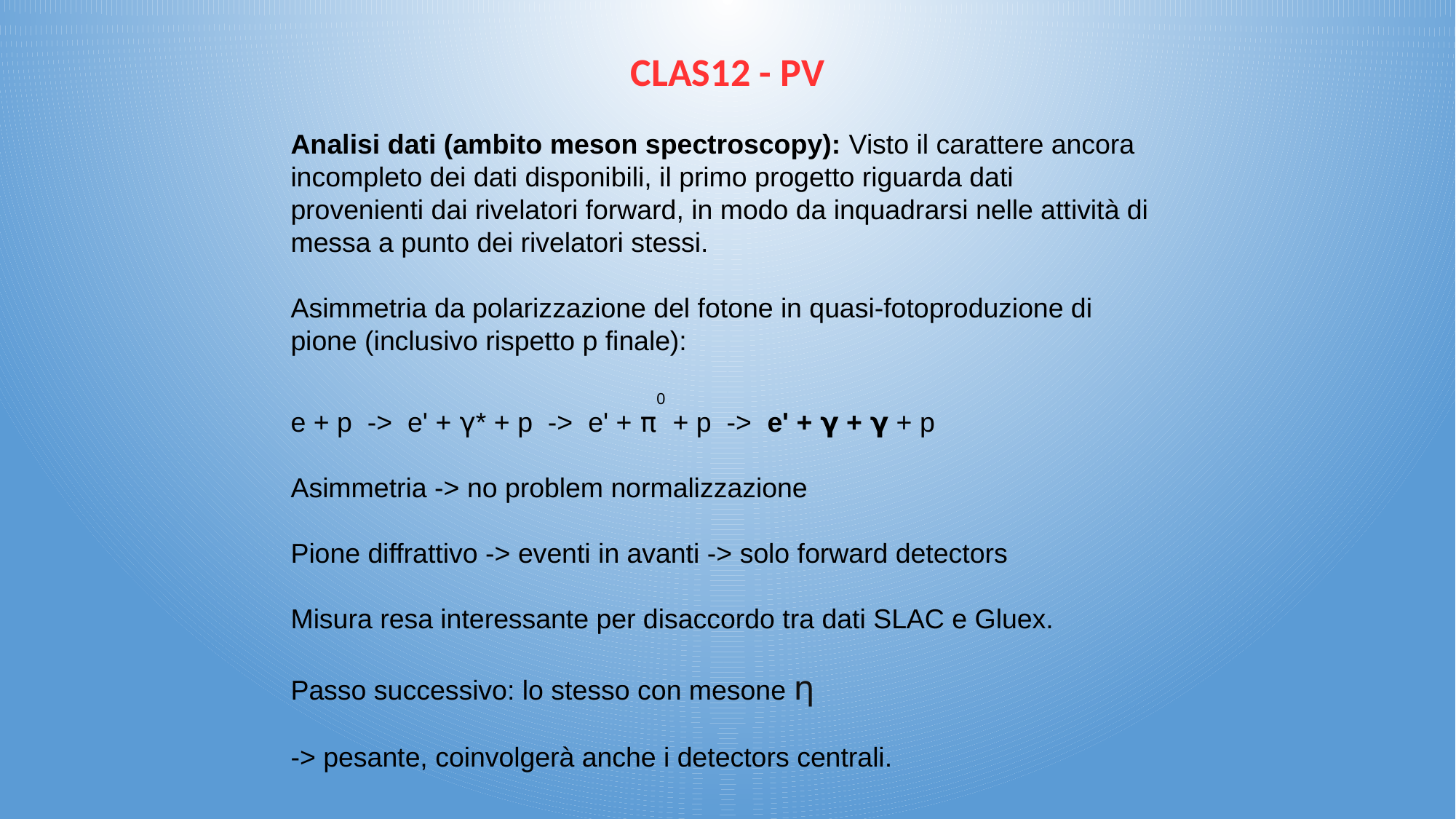

CLAS12 - PV
Analisi dati (ambito meson spectroscopy): Visto il carattere ancora incompleto dei dati disponibili, il primo progetto riguarda dati provenienti dai rivelatori forward, in modo da inquadrarsi nelle attività di messa a punto dei rivelatori stessi.

Asimmetria da polarizzazione del fotone in quasi-fotoproduzione di pione (inclusivo rispetto p finale):

e + p  ->  e' + γ* + p  ->  e' + π0 + p  ->  e' + γ + γ + p

Asimmetria -> no problem normalizzazione

Pione diffrattivo -> eventi in avanti -> solo forward detectors

Misura resa interessante per disaccordo tra dati SLAC e Gluex.

Passo successivo: lo stesso con mesone η

-> pesante, coinvolgerà anche i detectors centrali.